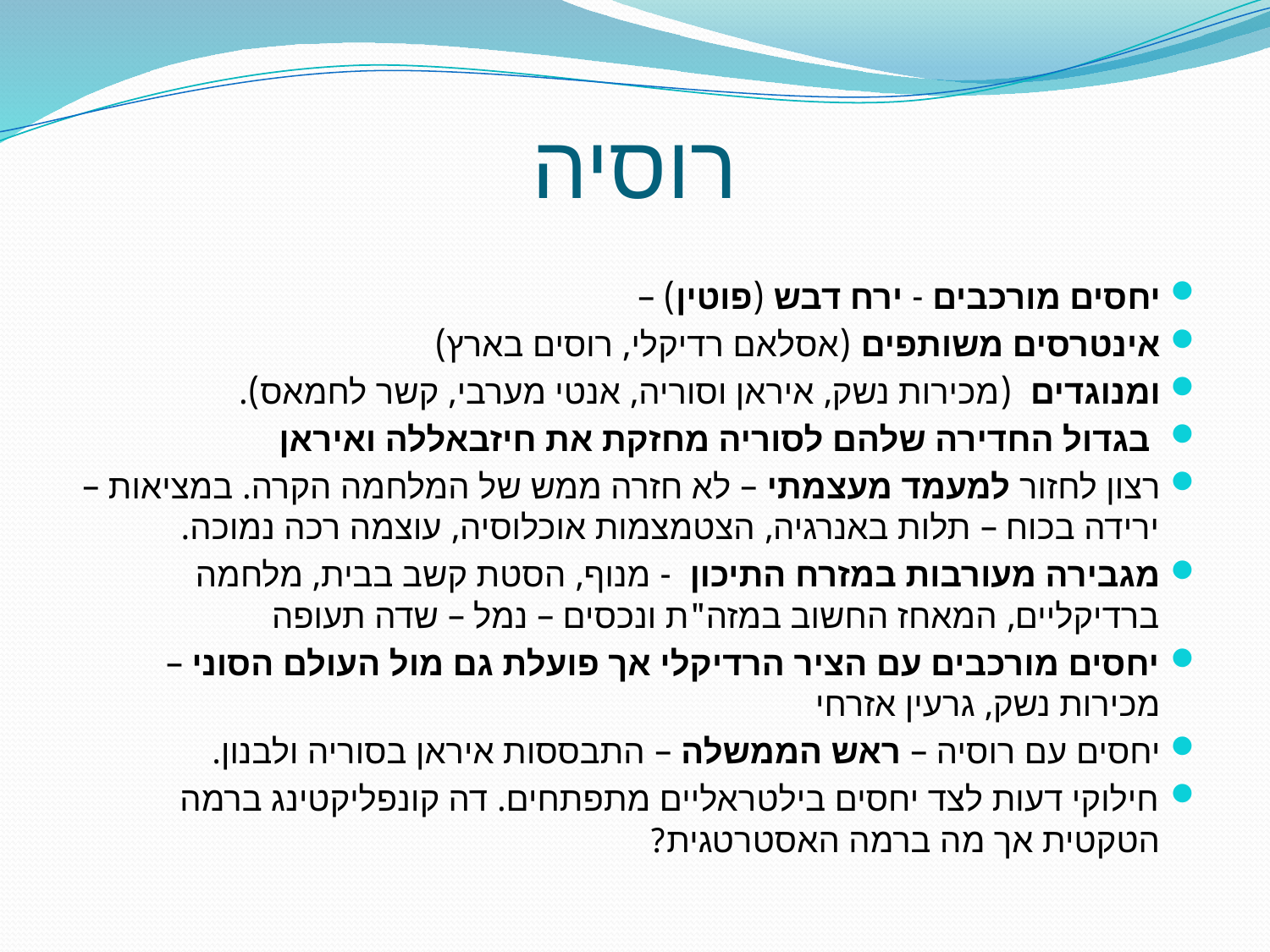

# רוסיה
יחסים מורכבים - ירח דבש (פוטין) –
אינטרסים משותפים (אסלאם רדיקלי, רוסים בארץ)
ומנוגדים  (מכירות נשק, איראן וסוריה, אנטי מערבי, קשר לחמאס).
 בגדול החדירה שלהם לסוריה מחזקת את חיזבאללה ואיראן
רצון לחזור למעמד מעצמתי – לא חזרה ממש של המלחמה הקרה. במציאות – ירידה בכוח – תלות באנרגיה, הצטמצמות אוכלוסיה, עוצמה רכה נמוכה.
מגבירה מעורבות במזרח התיכון  - מנוף, הסטת קשב בבית, מלחמה ברדיקליים, המאחז החשוב במזה"ת ונכסים – נמל – שדה תעופה
יחסים מורכבים עם הציר הרדיקלי אך פועלת גם מול העולם הסוני – מכירות נשק, גרעין אזרחי
יחסים עם רוסיה – ראש הממשלה – התבססות איראן בסוריה ולבנון.
חילוקי דעות לצד יחסים בילטראליים מתפתחים. דה קונפליקטינג ברמה הטקטית אך מה ברמה האסטרטגית?